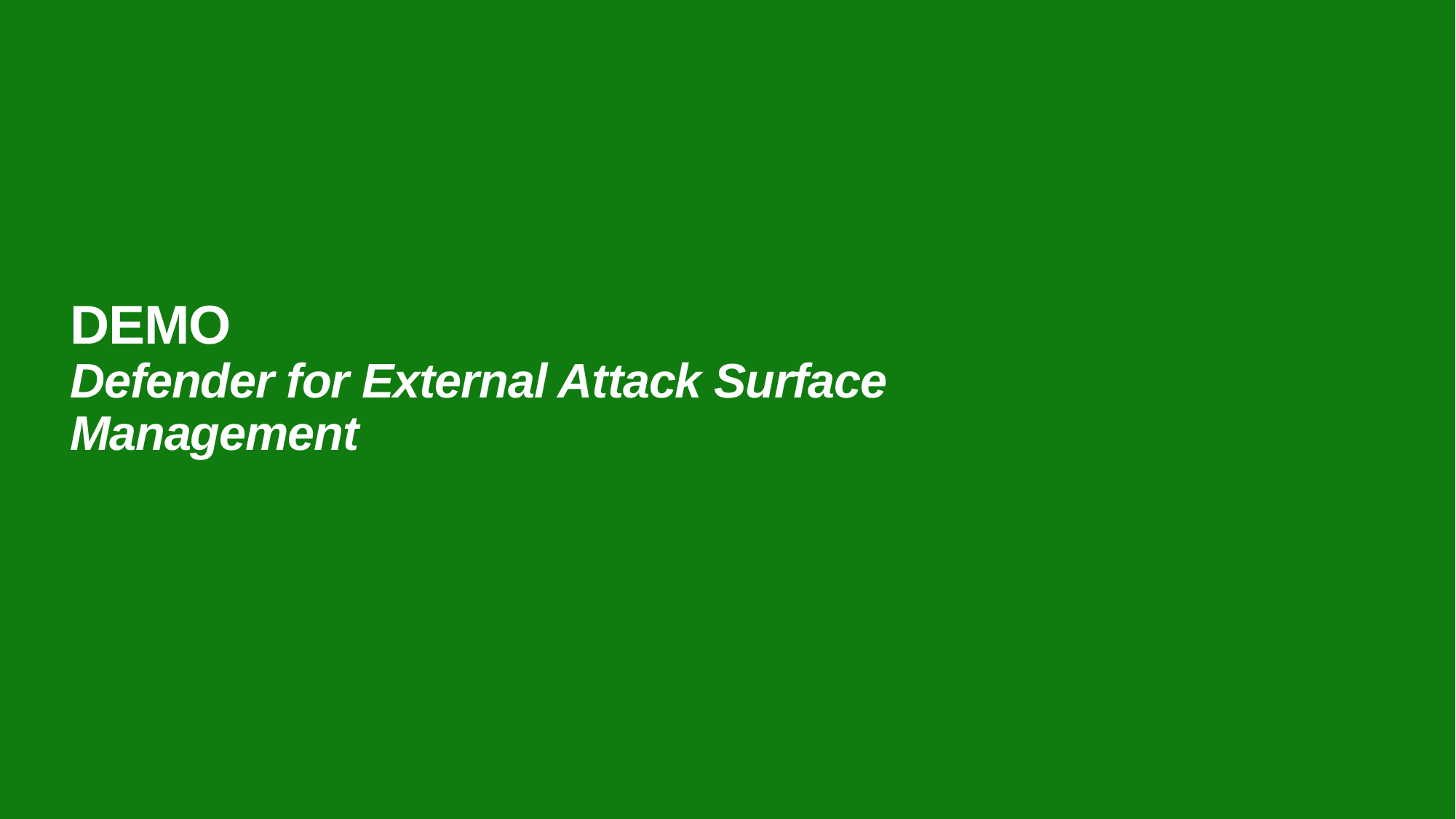

# DEMO Defender for External Attack Surface Management